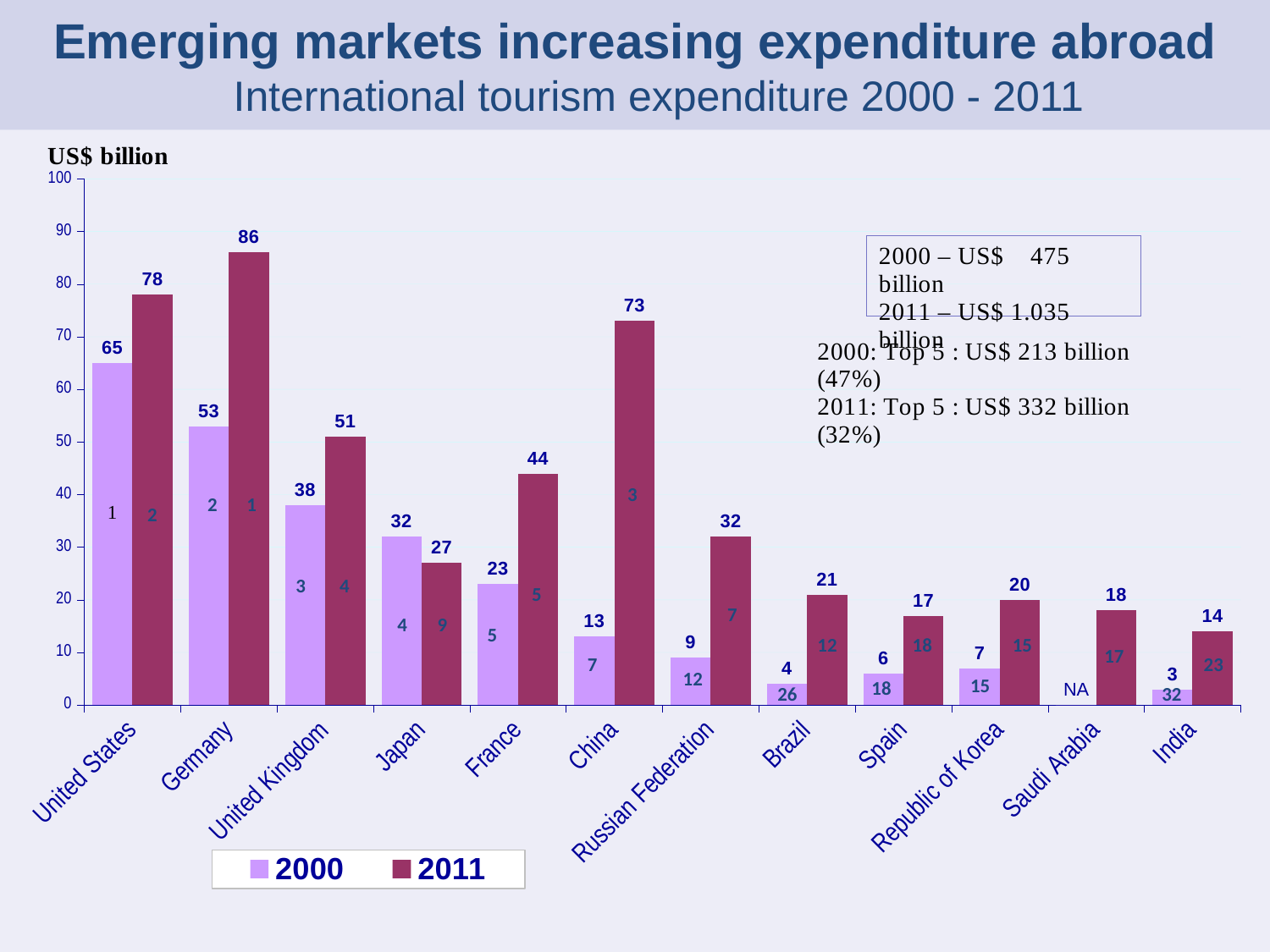

Emerging markets increasing expenditure abroad
International tourism expenditure 2000 - 2011

### Chart

| Category | 2000 | 2011 |
|---|---|---|
| United States | 65.0 | 78.0 |
| Germany | 53.0 | 86.0 |
| United Kingdom | 38.0 | 51.0 |
| Japan | 32.0 | 27.0 |
| France | 23.0 | 44.0 |
| China | 13.0 | 73.0 |
| Russian Federation | 9.0 | 32.0 |
| Brazil | 4.0 | 21.0 |
| Spain | 6.0 | 17.0 |
| Republic of Korea | 7.0 | 20.0 |
| Saudi Arabia | 0.0 | 18.0 |
| India | 3.0 | 14.0 |
3
2
1
2
3
4
 5
7
4
9
5
12
18
15
17
7
23

 12

15
18

26

 32